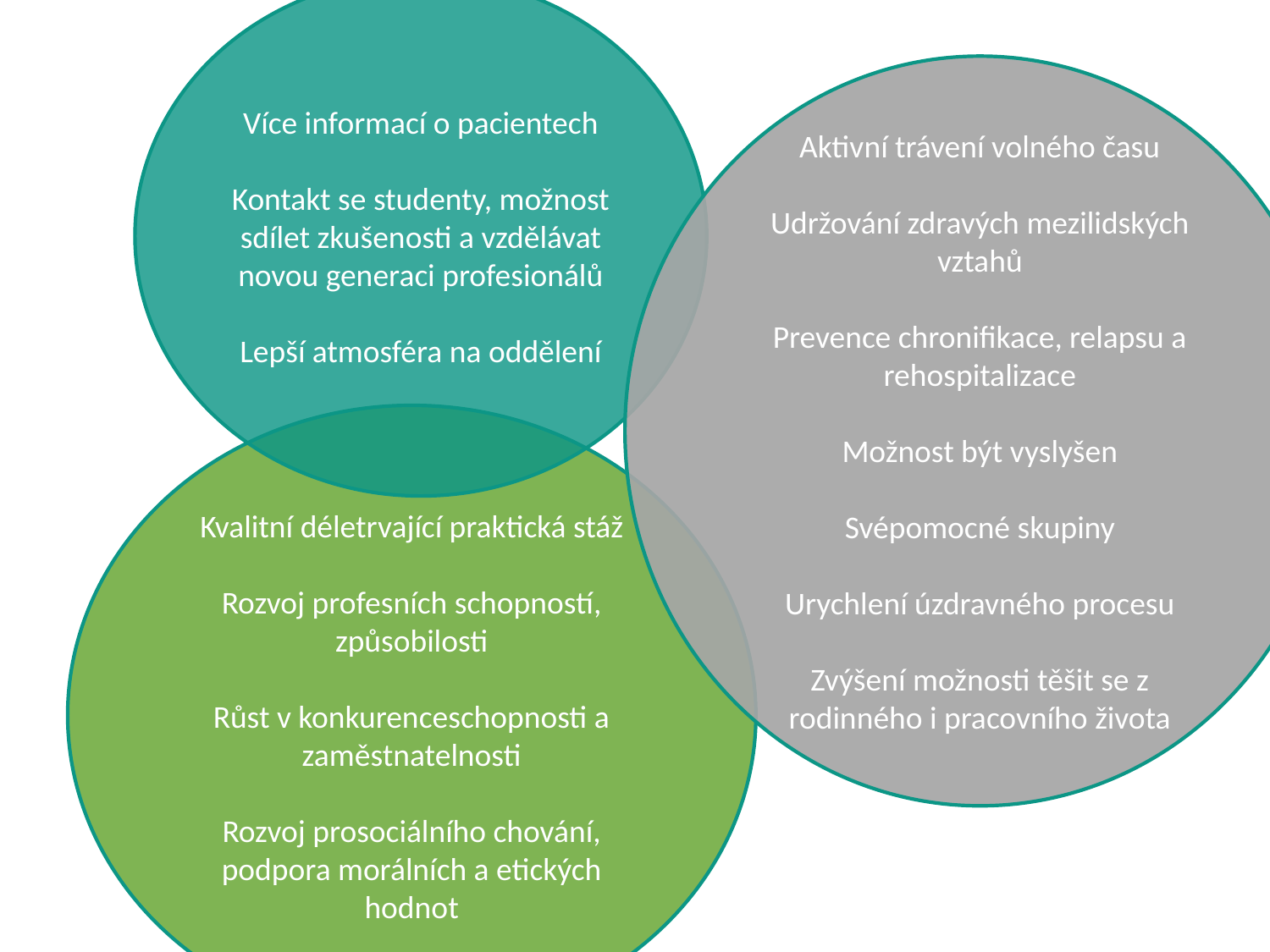

Více informací o pacientech
Kontakt se studenty, možnost sdílet zkušenosti a vzdělávat novou generaci profesionálů

Lepší atmosféra na oddělení
Aktivní trávení volného času
Udržování zdravých mezilidských vztahů
Prevence chronifikace, relapsu a rehospitalizace

Možnost být vyslyšen
Svépomocné skupiny
Urychlení úzdravného procesu
Zvýšení možnosti těšit se z rodinného i pracovního života
Kvalitní déletrvající praktická stáž
Rozvoj profesních schopností, způsobilosti
Růst v konkurenceschopnosti a zaměstnatelnosti
Rozvoj prosociálního chování, podpora morálních a etických hodnot